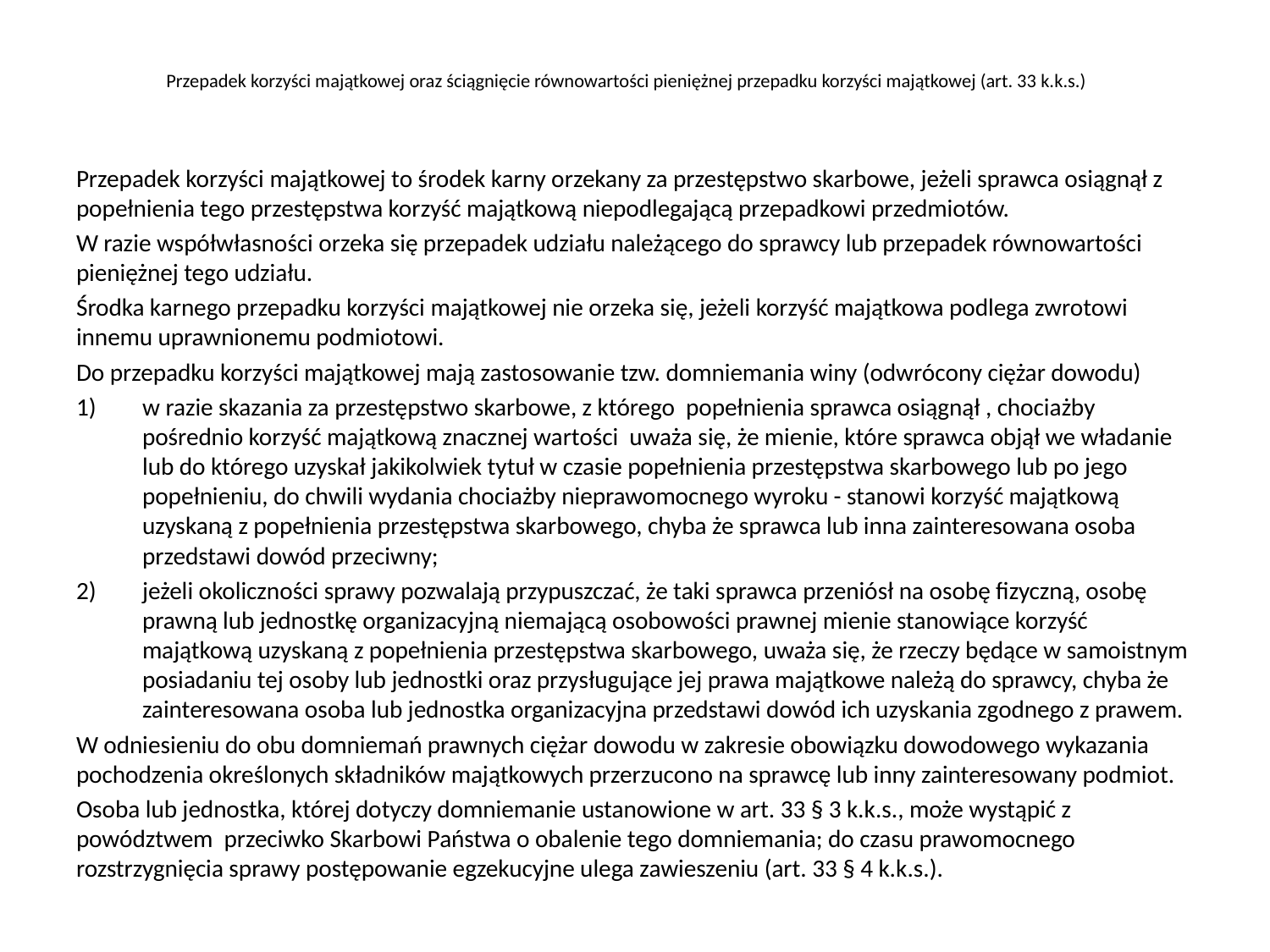

# Przepadek korzyści majątkowej oraz ściągnięcie równowartości pieniężnej przepadku korzyści majątkowej (art. 33 k.k.s.)
Przepadek korzyści majątkowej to środek karny orzekany za przestępstwo skarbowe, jeżeli sprawca osiągnął z popełnienia tego przestępstwa korzyść majątkową niepodlegającą przepadkowi przedmiotów.
W razie współwłasności orzeka się przepadek udziału należącego do sprawcy lub przepadek równowartości pieniężnej tego udziału.
Środka karnego przepadku korzyści majątkowej nie orzeka się, jeżeli korzyść majątkowa podlega zwrotowi innemu uprawnionemu podmiotowi.
Do przepadku korzyści majątkowej mają zastosowanie tzw. domniemania winy (odwrócony ciężar dowodu)
w razie skazania za przestępstwo skarbowe, z którego  popełnienia sprawca osiągnął , chociażby pośrednio korzyść majątkową znacznej wartości  uważa się, że mienie, które sprawca objął we władanie lub do którego uzyskał jakikolwiek tytuł w czasie popełnienia przestępstwa skarbowego lub po jego popełnieniu, do chwili wydania chociażby nieprawomocnego wyroku - stanowi korzyść majątkową uzyskaną z popełnienia przestępstwa skarbowego, chyba że sprawca lub inna zainteresowana osoba przedstawi dowód przeciwny;
jeżeli okoliczności sprawy pozwalają przypuszczać, że taki sprawca przeniósł na osobę fizyczną, osobę prawną lub jednostkę organizacyjną niemającą osobowości prawnej mienie stanowiące korzyść majątkową uzyskaną z popełnienia przestępstwa skarbowego, uważa się, że rzeczy będące w samoistnym posiadaniu tej osoby lub jednostki oraz przysługujące jej prawa majątkowe należą do sprawcy, chyba że zainteresowana osoba lub jednostka organizacyjna przedstawi dowód ich uzyskania zgodnego z prawem.
W odniesieniu do obu domniemań prawnych ciężar dowodu w zakresie obowiązku dowodowego wykazania pochodzenia określonych składników majątkowych przerzucono na sprawcę lub inny zainteresowany podmiot.
Osoba lub jednostka, której dotyczy domniemanie ustanowione w art. 33 § 3 k.k.s., może wystąpić z powództwem  przeciwko Skarbowi Państwa o obalenie tego domniemania; do czasu prawomocnego rozstrzygnięcia sprawy postępowanie egzekucyjne ulega zawieszeniu (art. 33 § 4 k.k.s.).